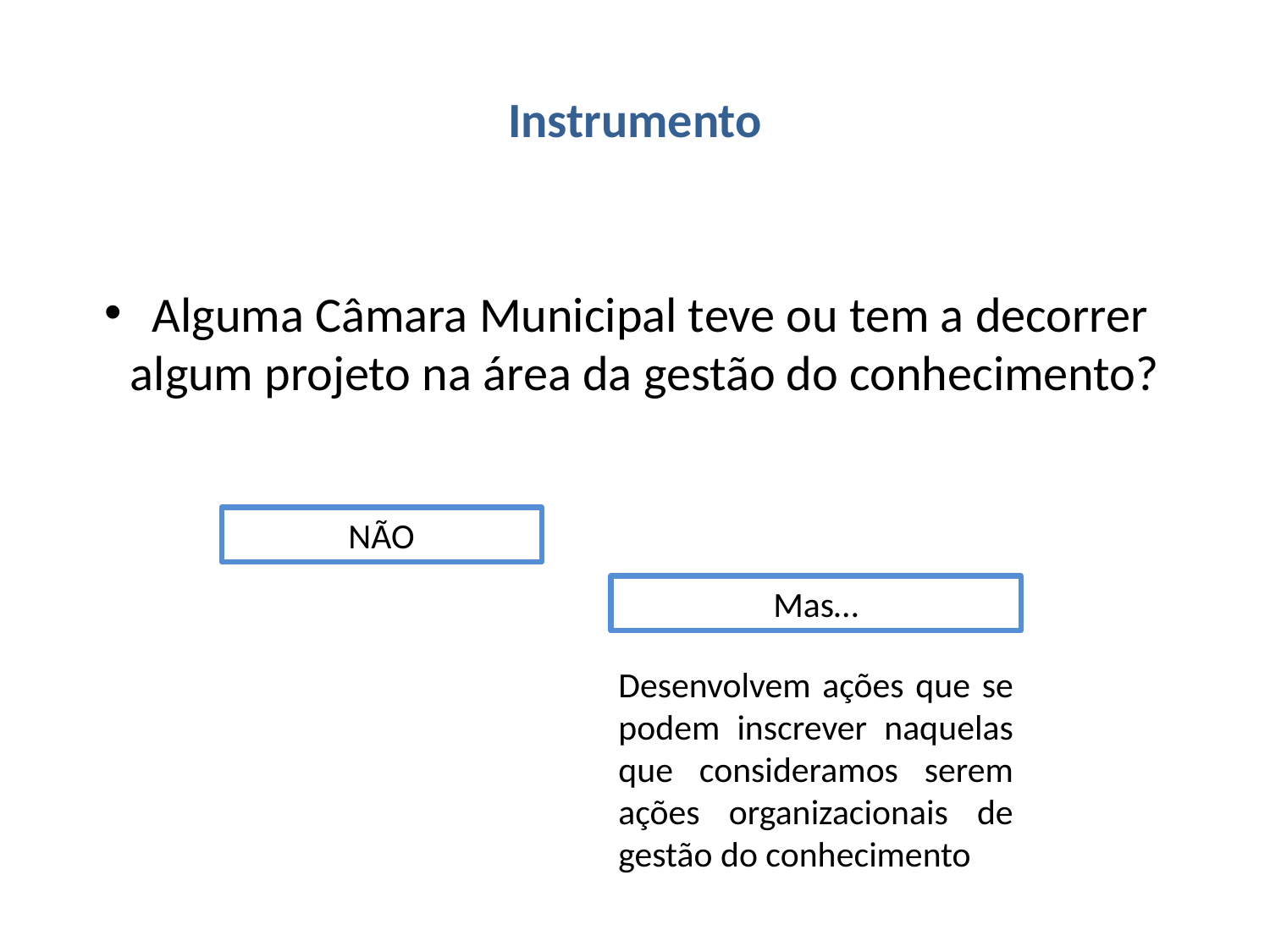

# Instrumento
Alguma Câmara Municipal teve ou tem a decorrer algum projeto na área da gestão do conhecimento?
NÃO
Mas…
Desenvolvem ações que se podem inscrever naquelas que consideramos serem ações organizacionais de gestão do conhecimento